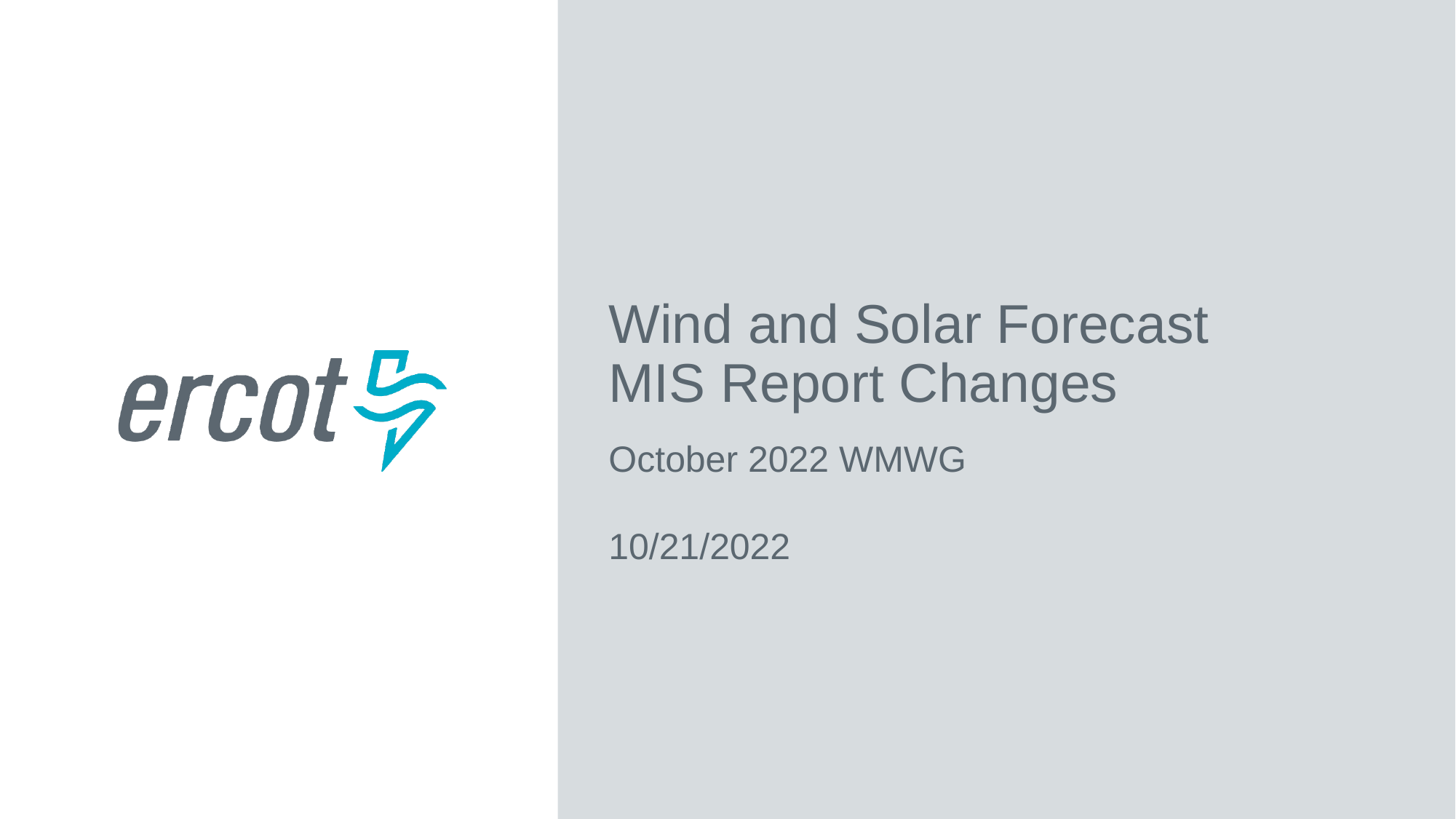

# Wind and Solar Forecast MIS Report Changes
October 2022 WMWG

10/21/2022